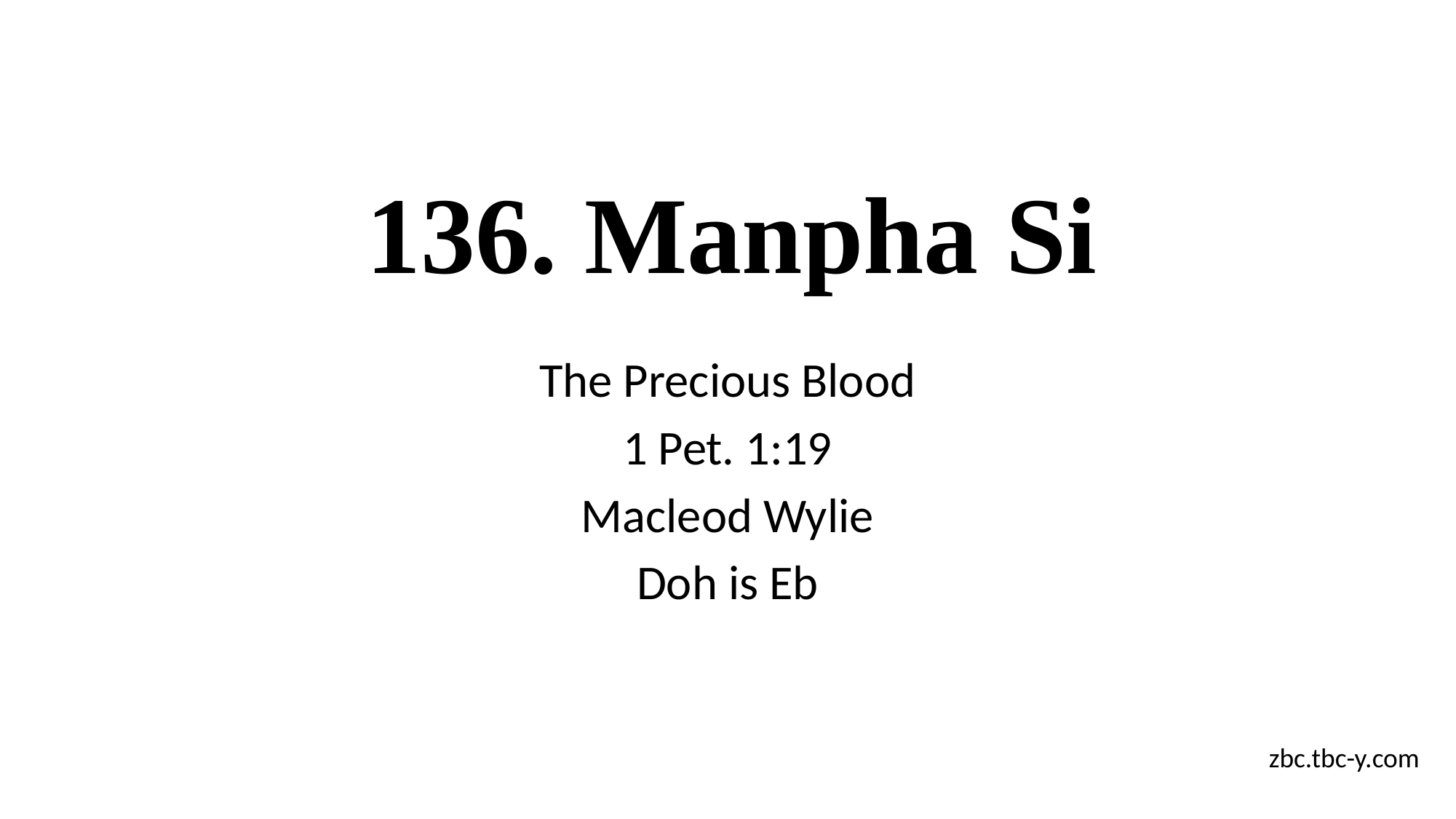

# 136. Manpha Si
The Precious Blood
1 Pet. 1:19
Macleod Wylie
Doh is Eb

zbc.tbc-y.com